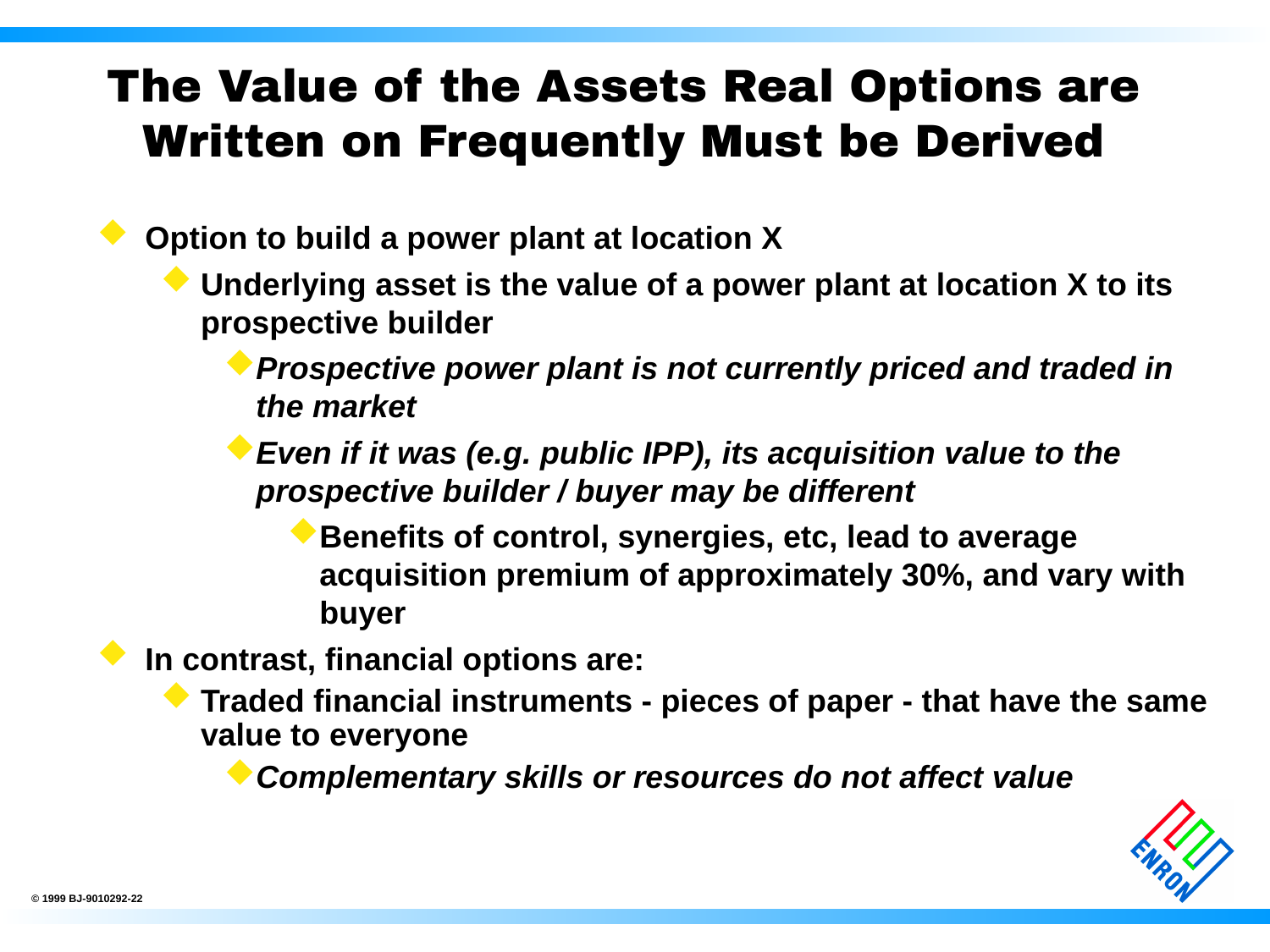

# The Value of the Assets Real Options are Written on Frequently Must be Derived
Option to build a power plant at location X
Underlying asset is the value of a power plant at location X to its prospective builder
Prospective power plant is not currently priced and traded in the market
Even if it was (e.g. public IPP), its acquisition value to the prospective builder / buyer may be different
Benefits of control, synergies, etc, lead to average acquisition premium of approximately 30%, and vary with buyer
In contrast, financial options are:
Traded financial instruments - pieces of paper - that have the same value to everyone
Complementary skills or resources do not affect value